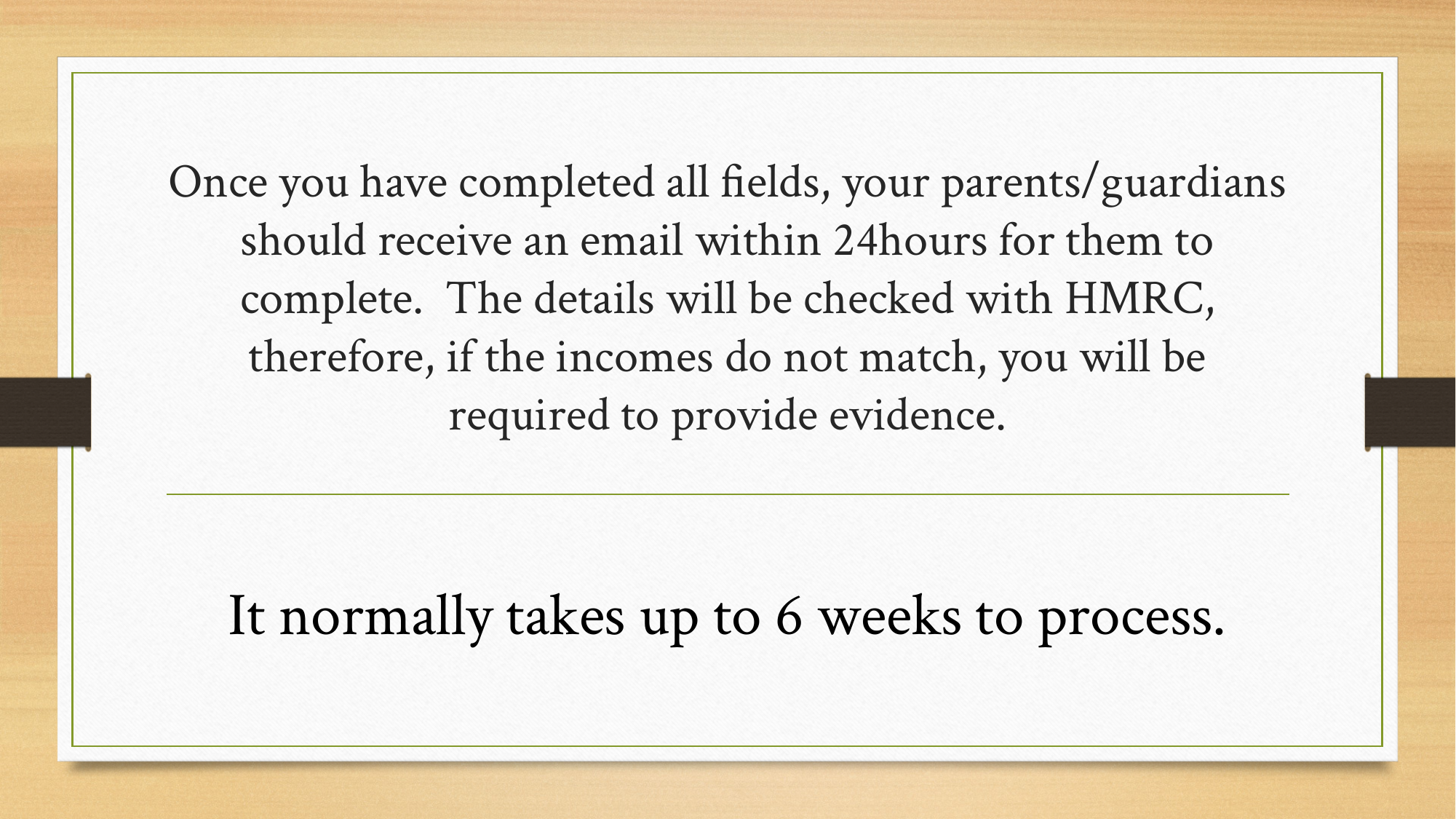

# Once you have completed all fields, your parents/guardians should receive an email within 24hours for them to complete.  The details will be checked with HMRC, therefore, if the incomes do not match, you will be required to provide evidence.
It normally takes up to 6 weeks to process.